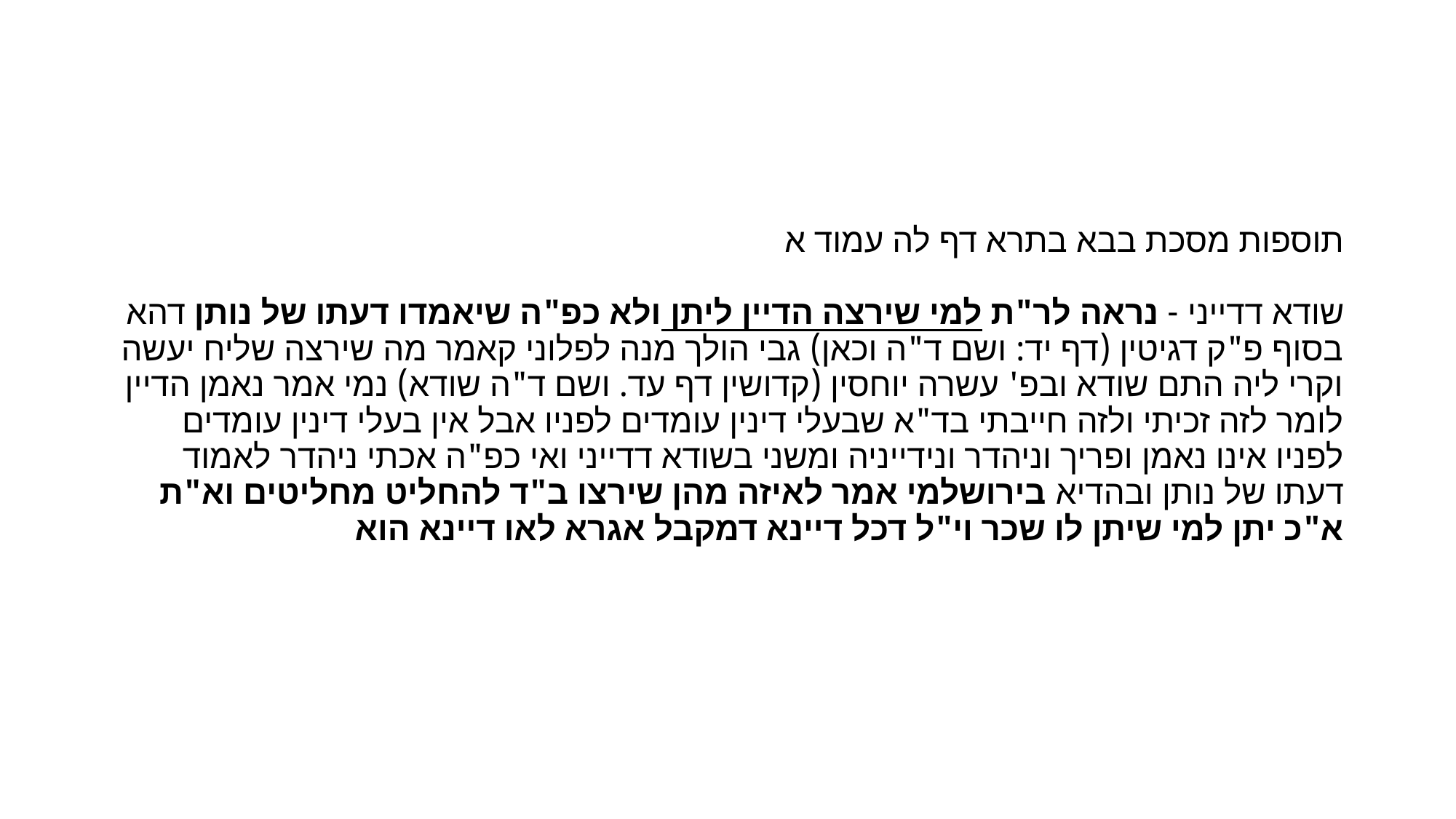

#
תוספות מסכת בבא בתרא דף לה עמוד א
שודא דדייני - נראה לר"ת למי שירצה הדיין ליתן ולא כפ"ה שיאמדו דעתו של נותן דהא בסוף פ"ק דגיטין (דף יד: ושם ד"ה וכאן) גבי הולך מנה לפלוני קאמר מה שירצה שליח יעשה וקרי ליה התם שודא ובפ' עשרה יוחסין (קדושין דף עד. ושם ד"ה שודא) נמי אמר נאמן הדיין לומר לזה זכיתי ולזה חייבתי בד"א שבעלי דינין עומדים לפניו אבל אין בעלי דינין עומדים לפניו אינו נאמן ופריך וניהדר ונידייניה ומשני בשודא דדייני ואי כפ"ה אכתי ניהדר לאמוד דעתו של נותן ובהדיא בירושלמי אמר לאיזה מהן שירצו ב"ד להחליט מחליטים וא"ת א"כ יתן למי שיתן לו שכר וי"ל דכל דיינא דמקבל אגרא לאו דיינא הוא